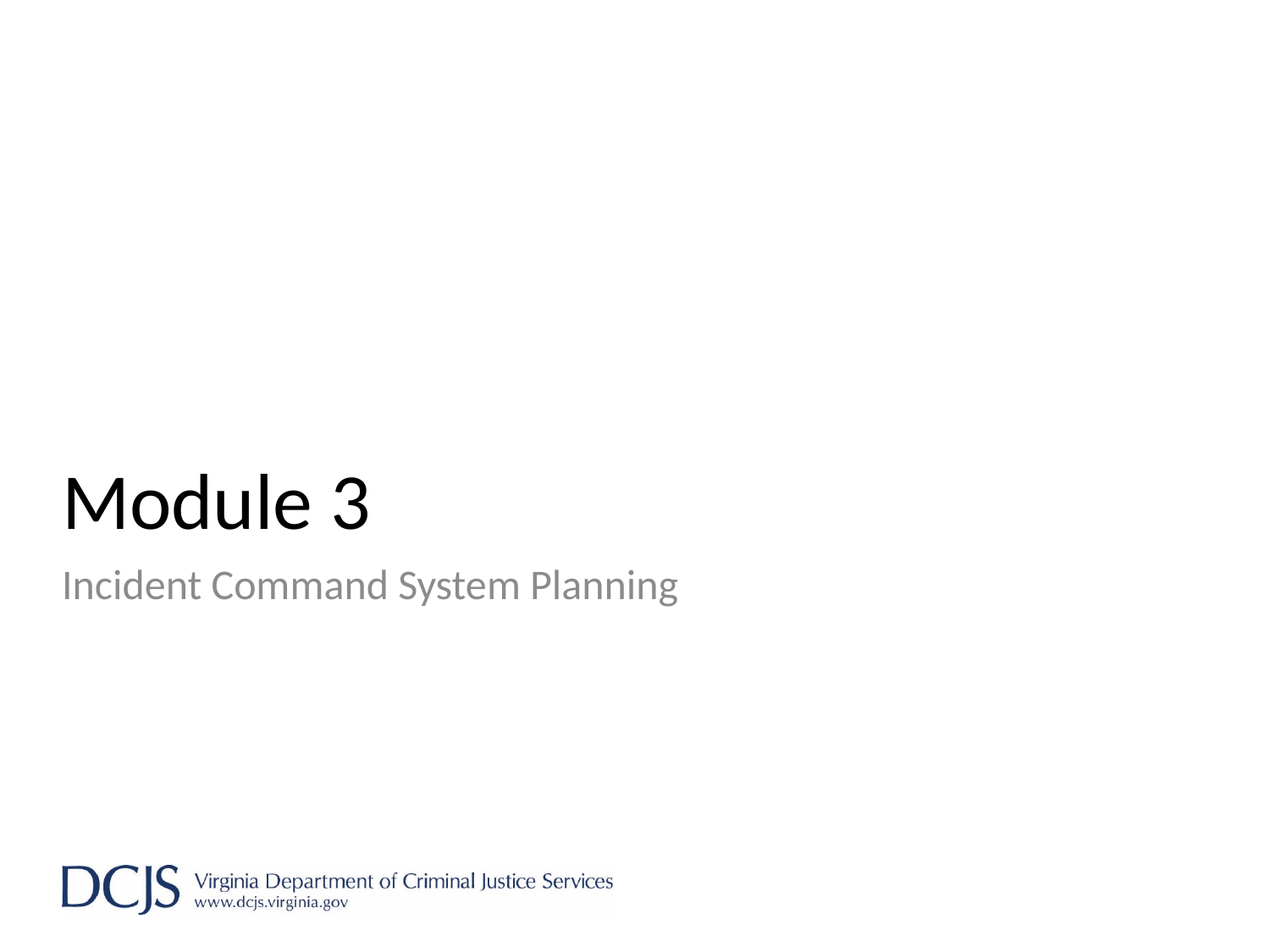

# Module 3
Incident Command System Planning